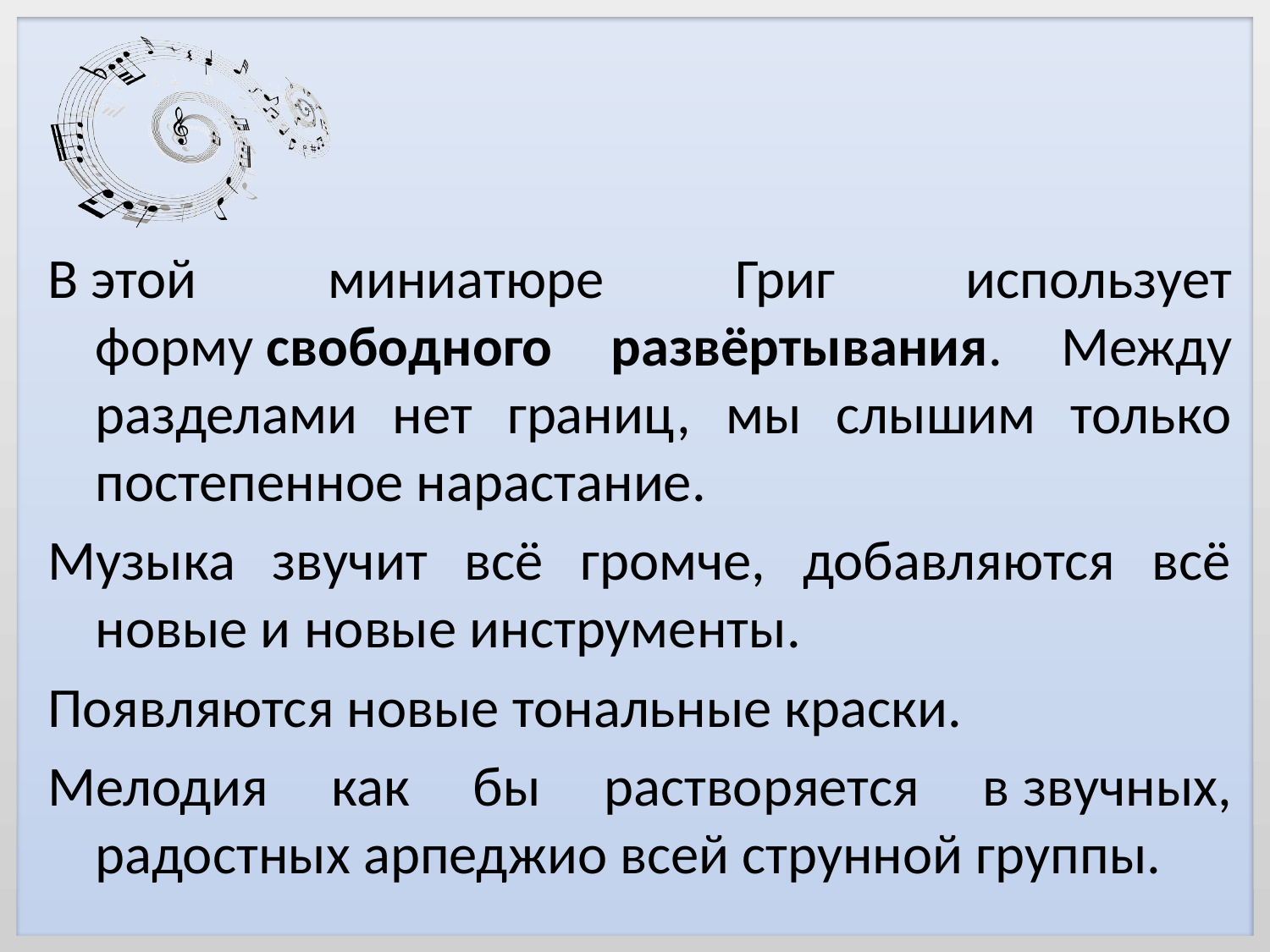

В этой миниатюре Григ использует форму свободного развёртывания. Между разделами нет границ, мы слышим только постепенное нарастание.
Музыка звучит всё громче, добавляются всё новые и новые инструменты.
Появляются новые тональные краски.
Мелодия как бы растворяется в звучных, радостных арпеджио всей струнной группы.